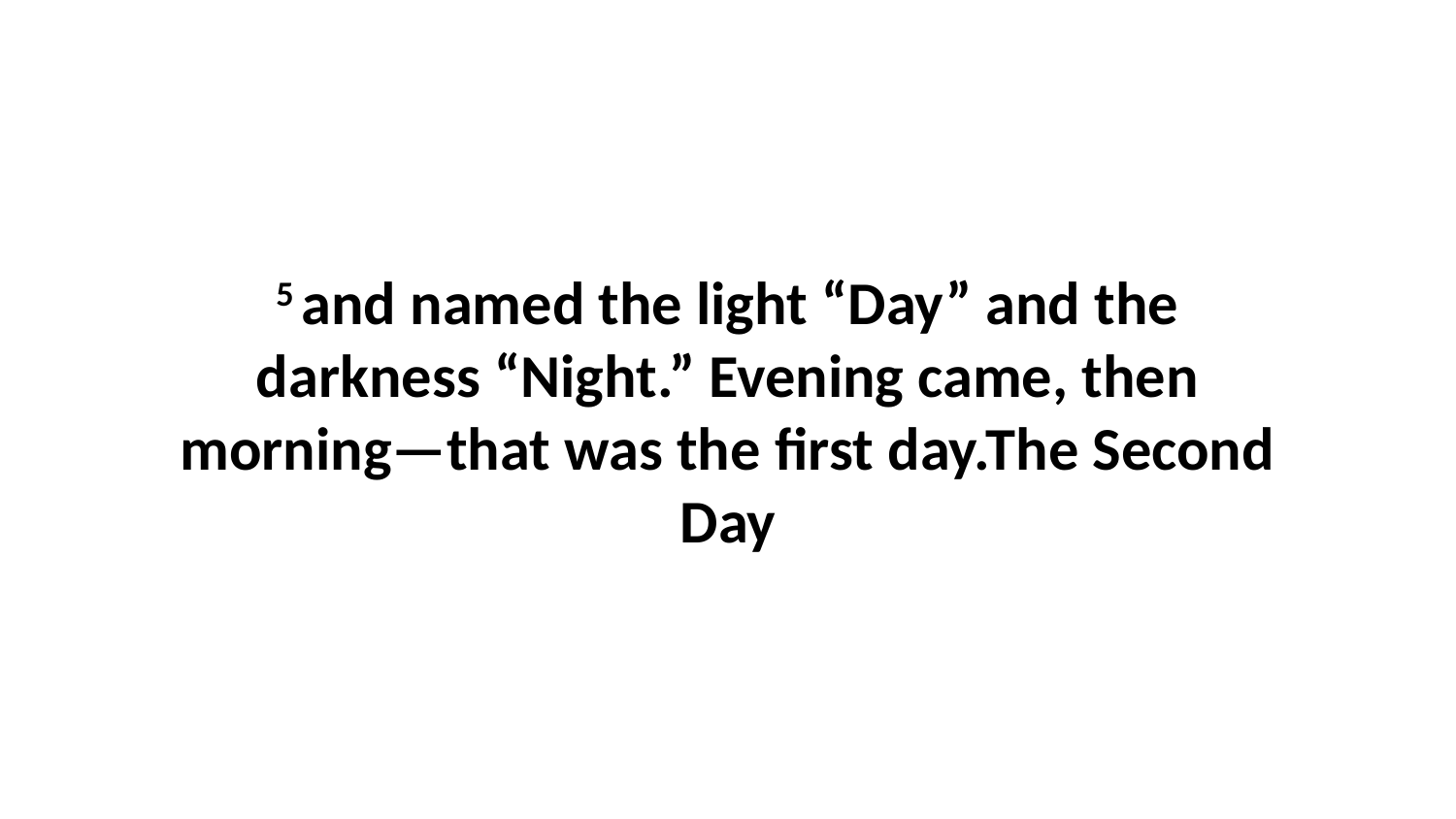

5 and named the light “Day” and the darkness “Night.” Evening came, then morning—that was the first day.The Second Day